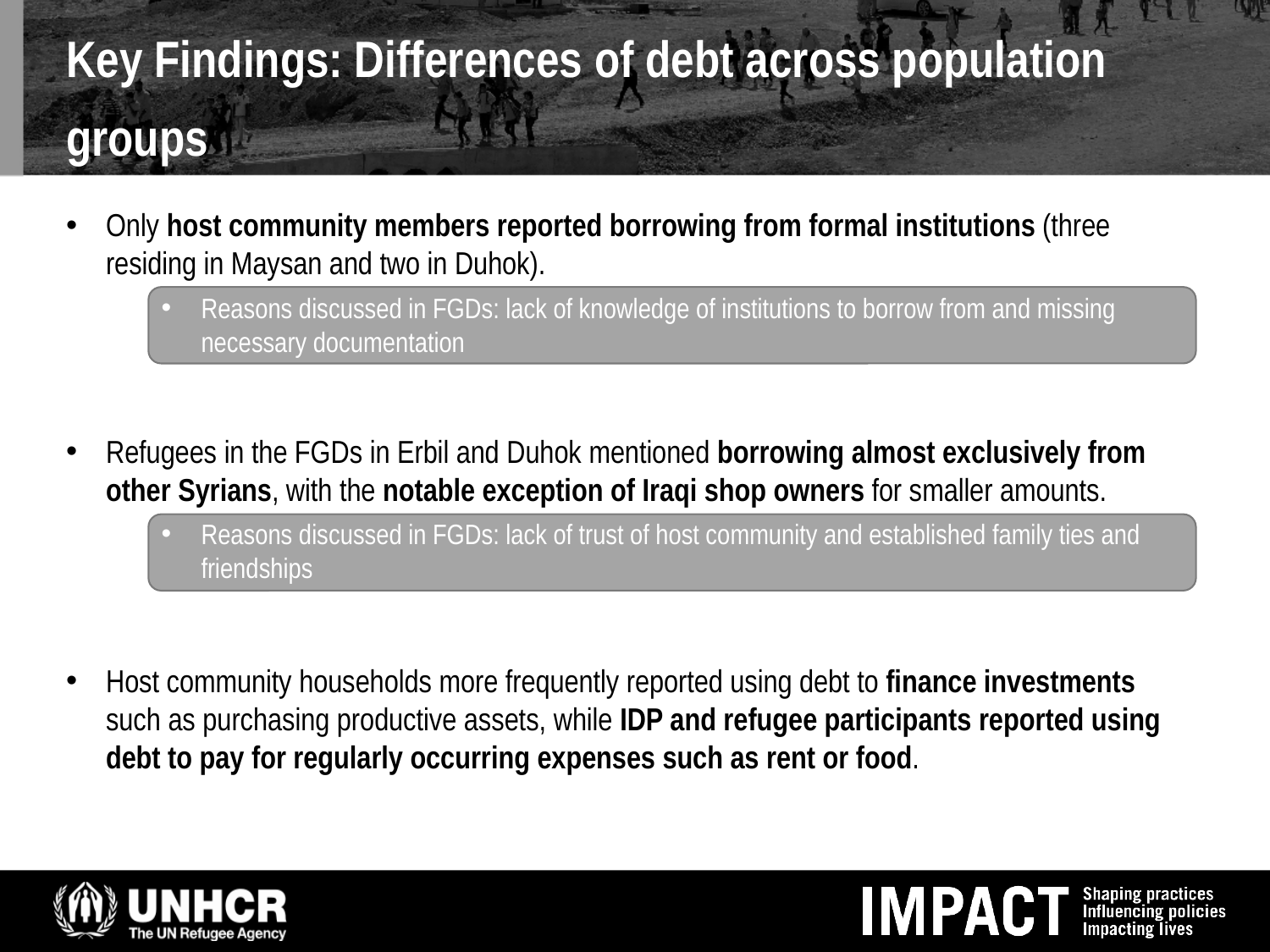

# Key Findings: Differences of debt across population groups
Only host community members reported borrowing from formal institutions (three residing in Maysan and two in Duhok).
Reasons discussed in FGDs: lack of knowledge of institutions to borrow from and missing necessary documentation

Refugees in the FGDs in Erbil and Duhok mentioned borrowing almost exclusively from other Syrians, with the notable exception of Iraqi shop owners for smaller amounts.
Reasons discussed in FGDs: lack of trust of host community and established family ties and friendships

Host community households more frequently reported using debt to finance investments such as purchasing productive assets, while IDP and refugee participants reported using debt to pay for regularly occurring expenses such as rent or food.